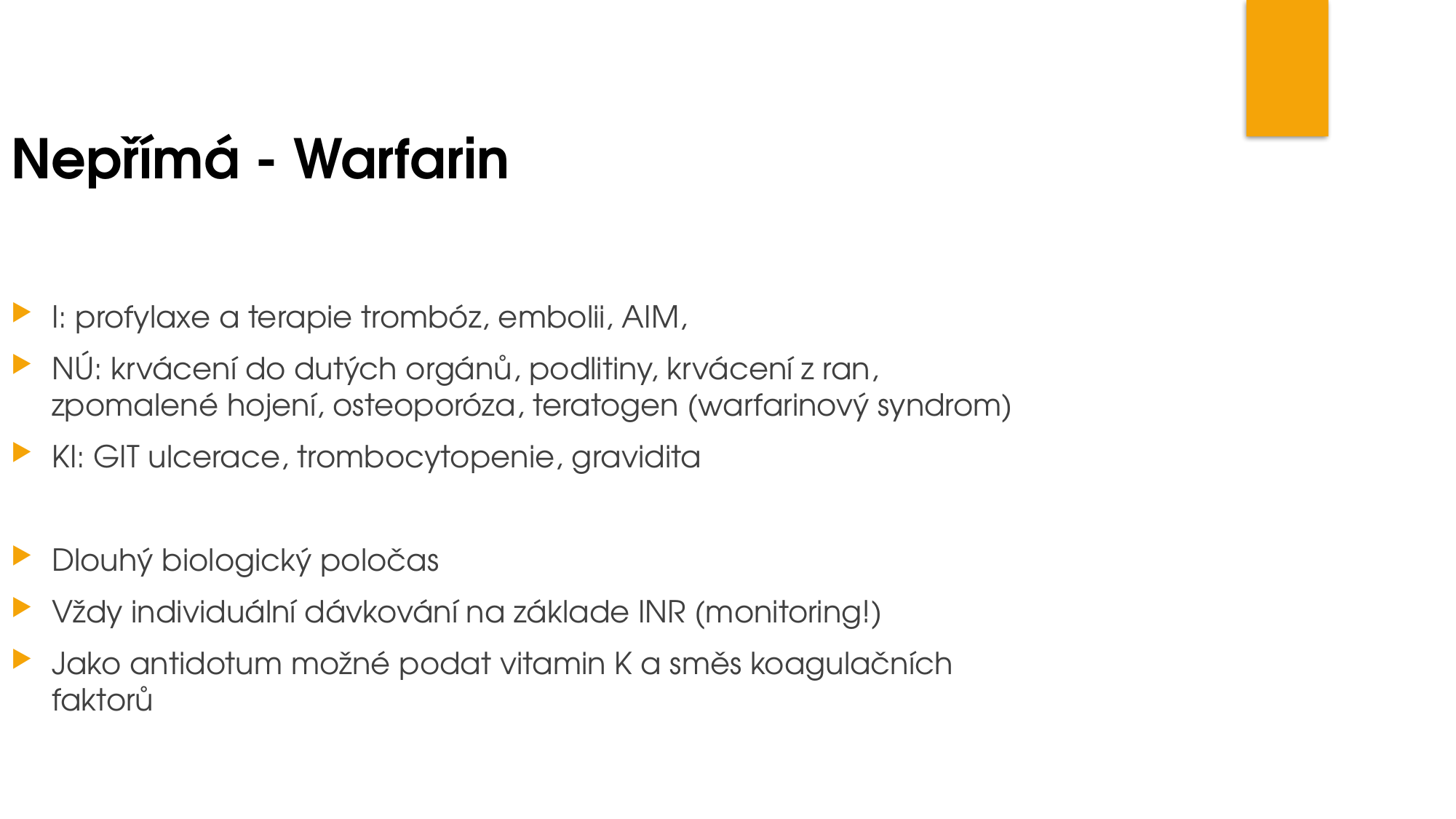

Nepřímá - Warfarin
I: profylaxe a terapie trombóz, embolii, AIM,
NÚ: krvácení do dutých orgánů, podlitiny, krvácení z ran, zpomalené hojení, osteoporóza, teratogen (warfarinový syndrom)
KI: GIT ulcerace, trombocytopenie, gravidita

Dlouhý biologický poločas
Vždy individuální dávkování na základe INR (monitoring!)
Jako antidotum možné podat vitamin K a směs koagulačních faktorů